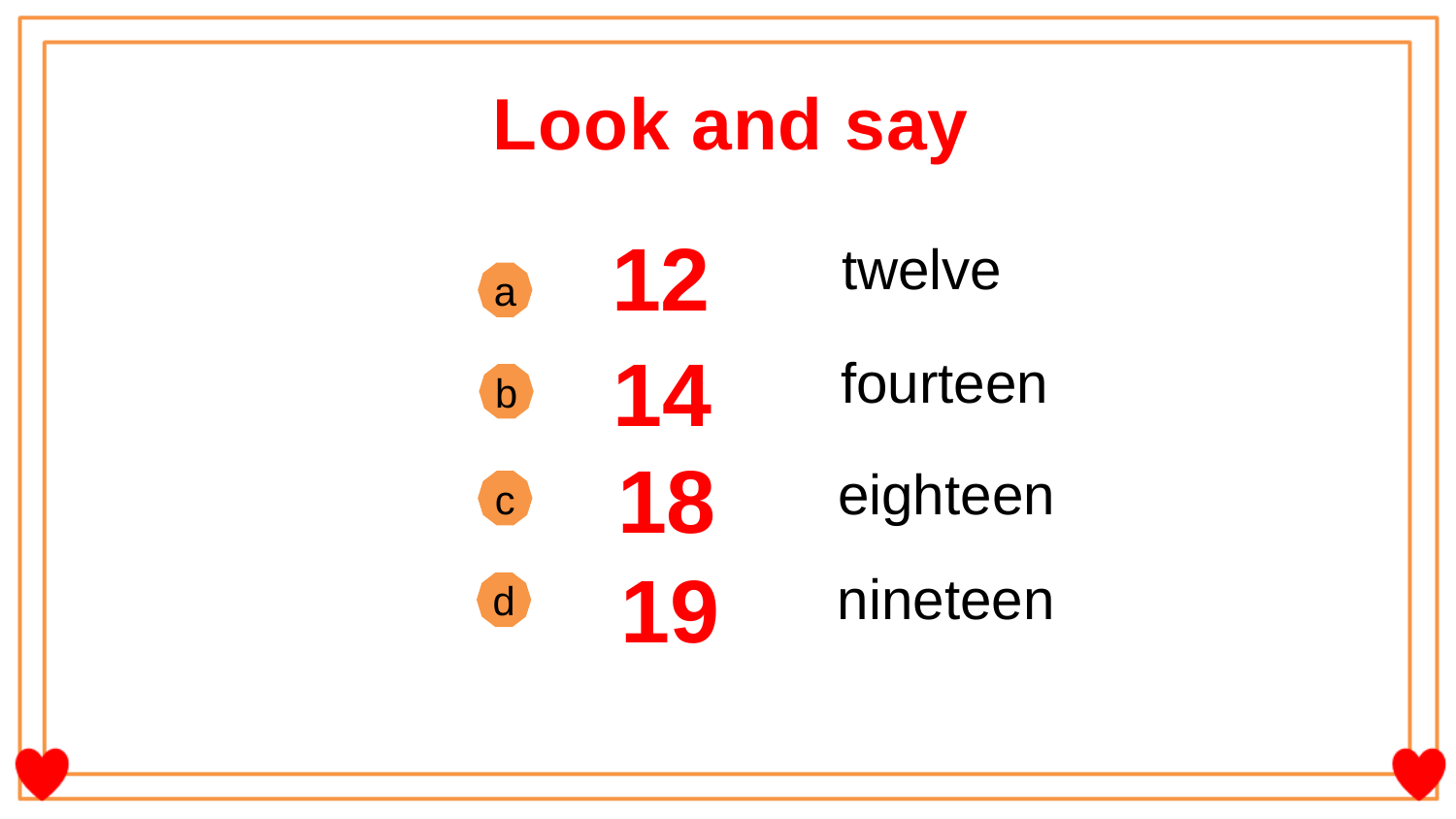

Look and say
12
twelve
a
14
fourteen
b
18
eighteen
c
19
nineteen
d